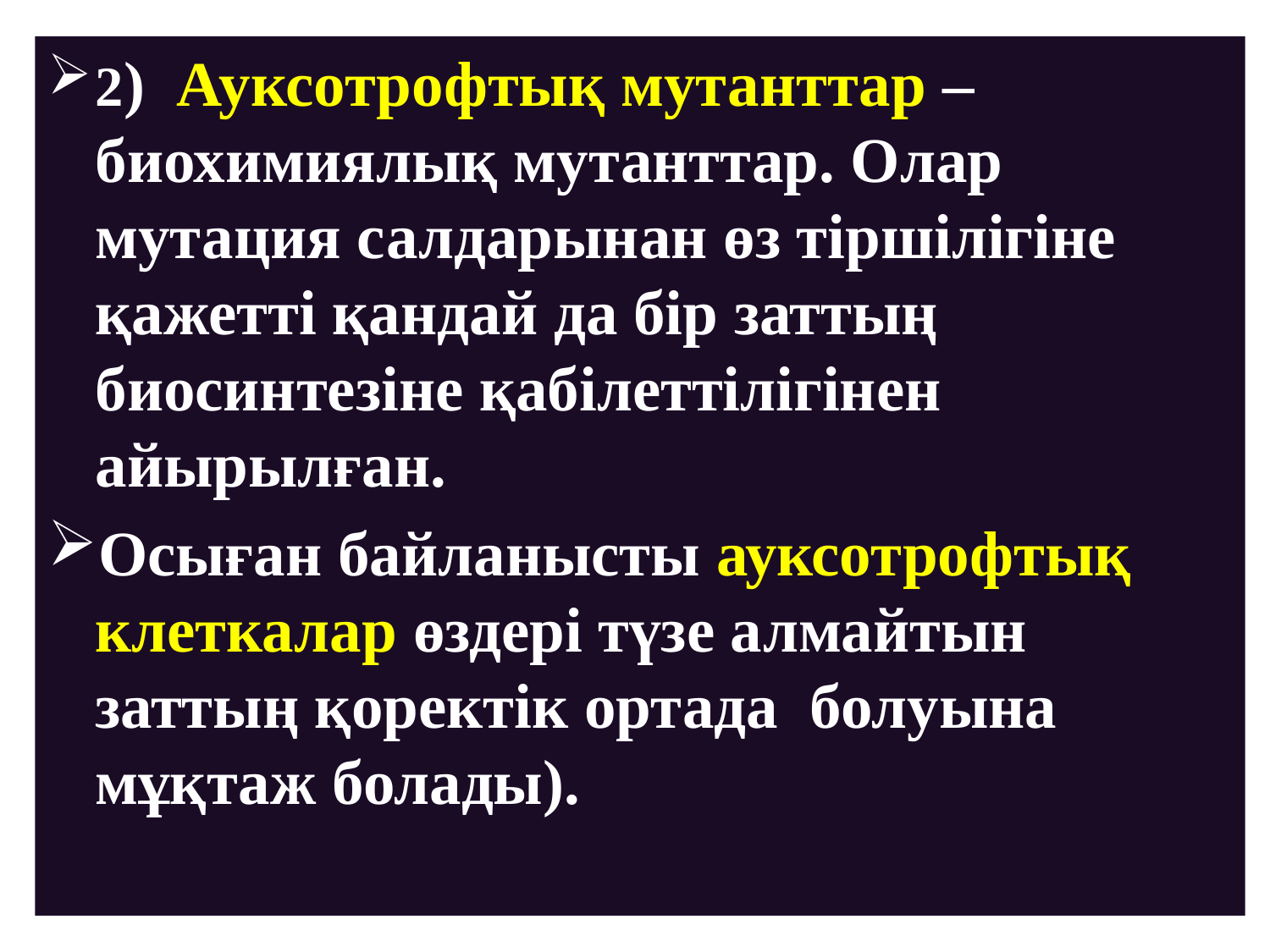

2)  Ауксотрофтық мутанттар –биохимиялық мутанттар. Олар мутация салдарынан өз тіршілігіне қажетті қандай да бір заттың биосинтезіне қабілеттілігінен айырылған.
Осыған байланысты ауксотрофтық клеткалар өздері түзе алмайтын заттың қоректік ортада  болуына мұқтаж болады).